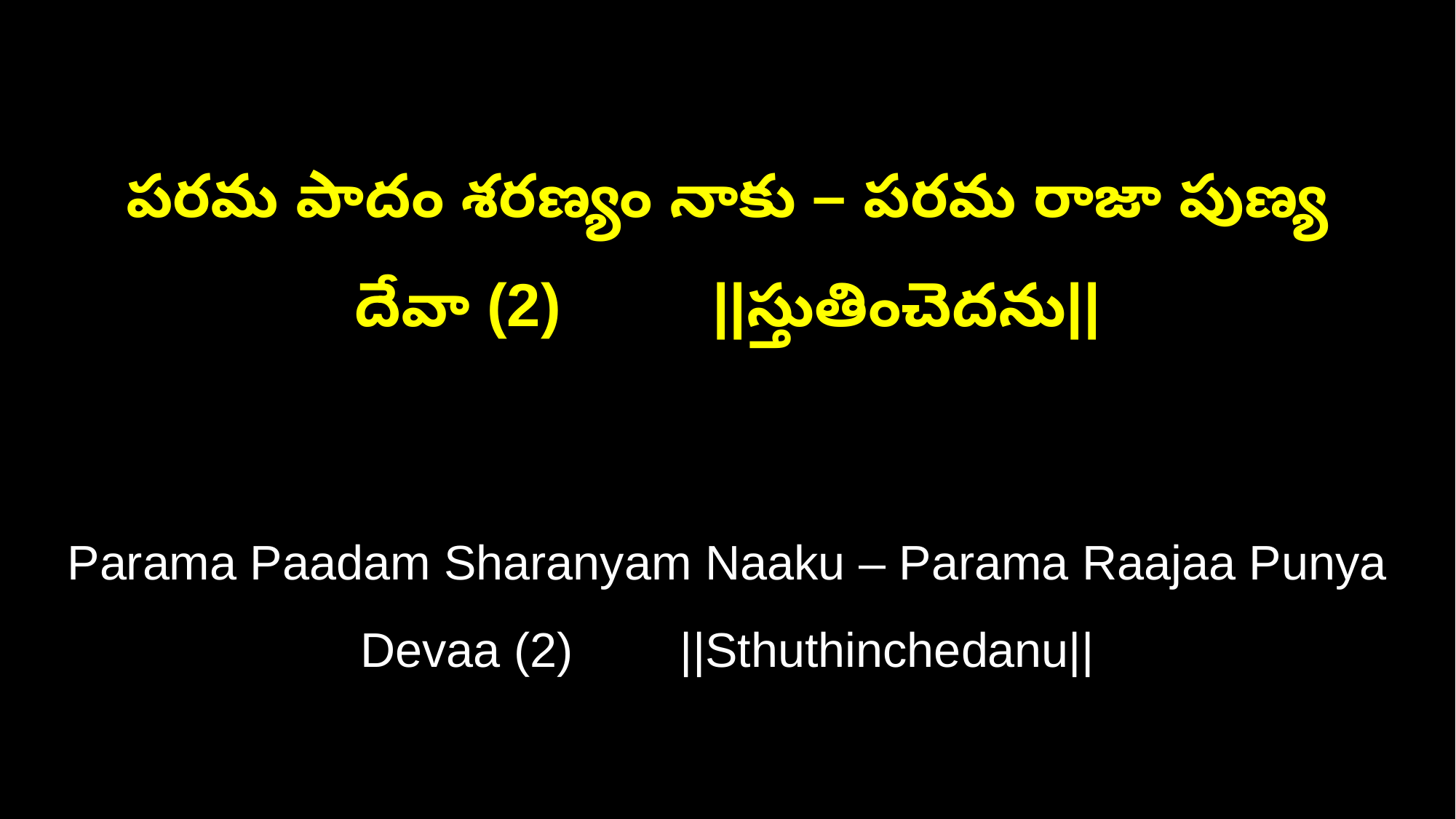

పరమ పాదం శరణ్యం నాకు – పరమ రాజా పుణ్య దేవా (2)         ||స్తుతించెదను||
Parama Paadam Sharanyam Naaku – Parama Raajaa Punya Devaa (2)        ||Sthuthinchedanu||